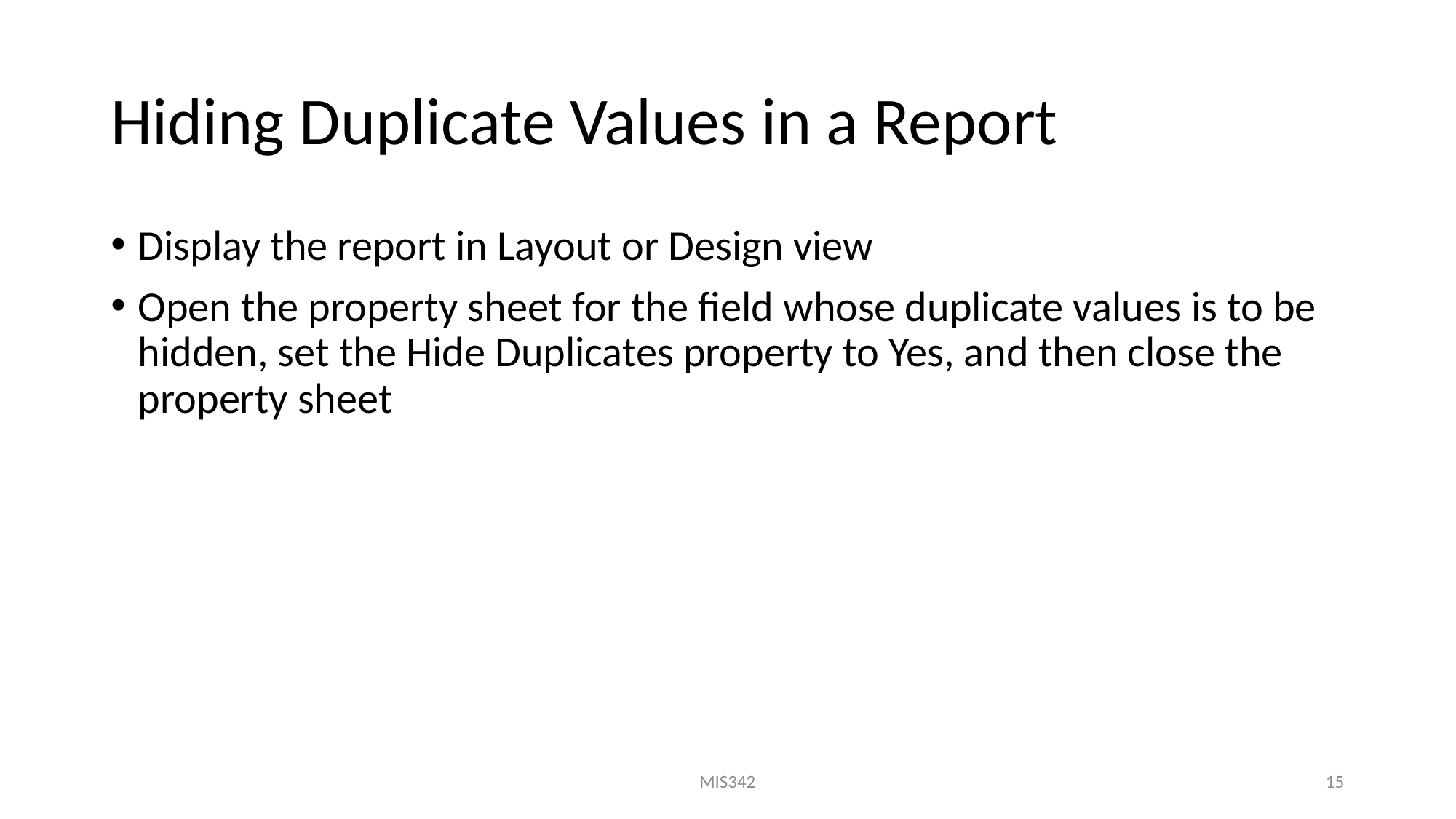

# Hiding Duplicate Values in a Report
Display the report in Layout or Design view
Open the property sheet for the field whose duplicate values is to be hidden, set the Hide Duplicates property to Yes, and then close the property sheet
MIS342
15